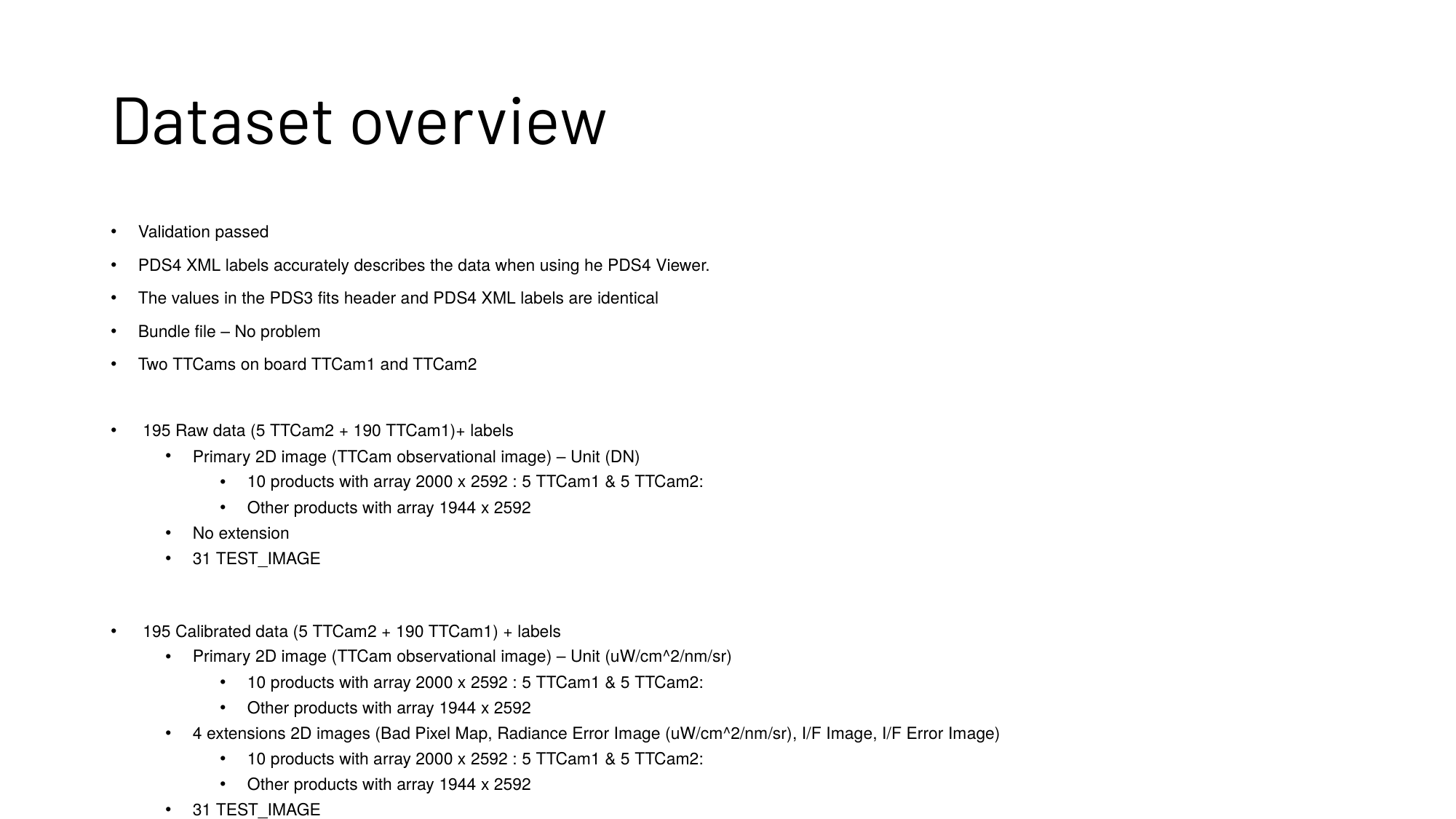

# Dataset overview
Validation passed
PDS4 XML labels accurately describes the data when using he PDS4 Viewer.
The values in the PDS3 fits header and PDS4 XML labels are identical
Bundle file – No problem
Two TTCams on board TTCam1 and TTCam2

 195 Raw data (5 TTCam2 + 190 TTCam1)+ labels
Primary 2D image (TTCam observational image) – Unit (DN)
10 products with array 2000 x 2592 : 5 TTCam1 & 5 TTCam2:
Other products with array 1944 x 2592
No extension
31 TEST_IMAGE

 195 Calibrated data (5 TTCam2 + 190 TTCam1) + labels
Primary 2D image (TTCam observational image) – Unit (uW/cm^2/nm/sr)
10 products with array 2000 x 2592 : 5 TTCam1 & 5 TTCam2:
Other products with array 1944 x 2592
4 extensions 2D images (Bad Pixel Map, Radiance Error Image (uW/cm^2/nm/sr), I/F Image, I/F Error Image)
10 products with array 2000 x 2592 : 5 TTCam1 & 5 TTCam2:
Other products with array 1944 x 2592
31 TEST_IMAGE